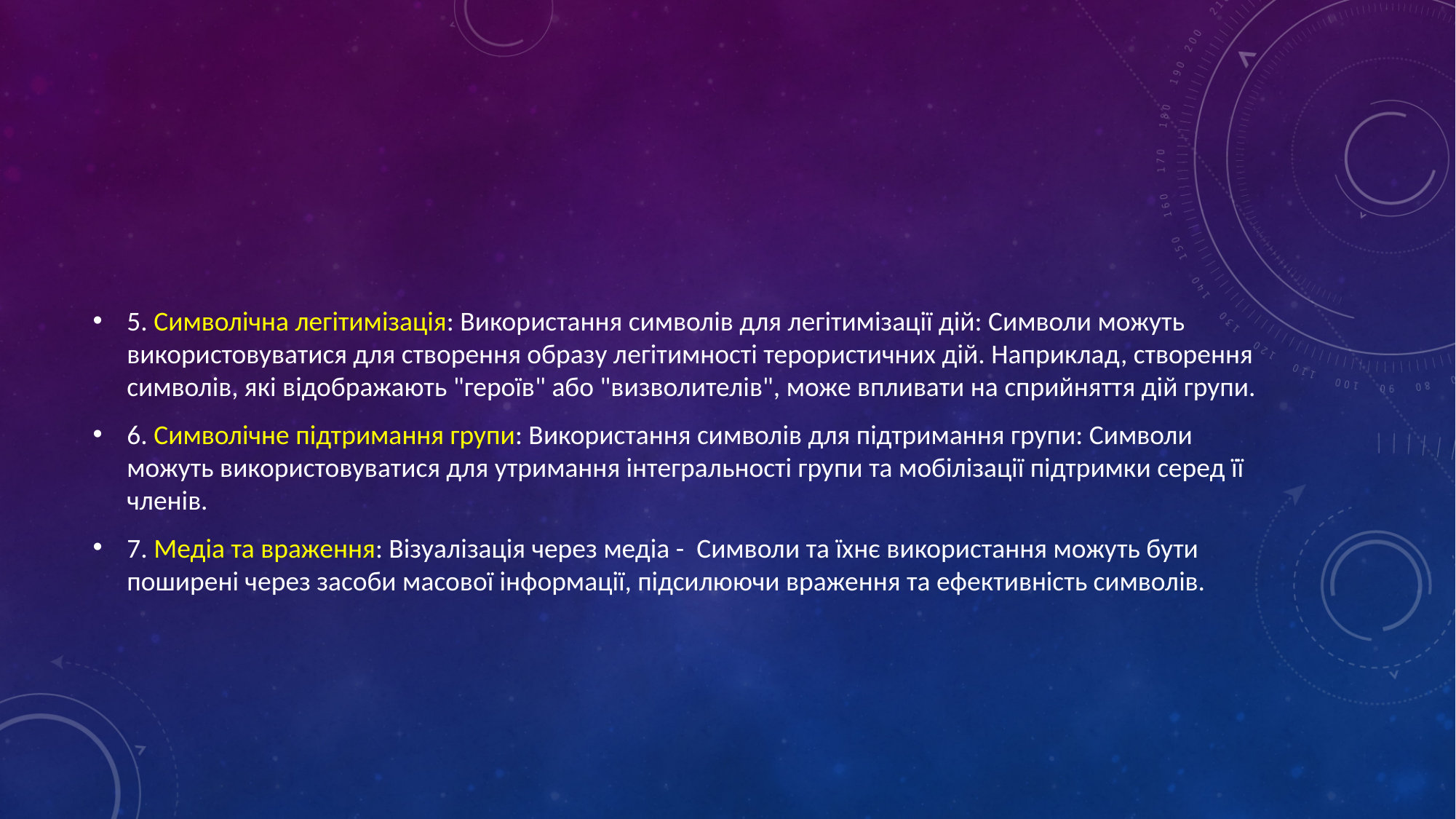

#
5. Символічна легітимізація: Використання символів для легітимізації дій: Символи можуть використовуватися для створення образу легітимності терористичних дій. Наприклад, створення символів, які відображають "героїв" або "визволителів", може впливати на сприйняття дій групи.
6. Символічне підтримання групи: Використання символів для підтримання групи: Символи можуть використовуватися для утримання інтегральності групи та мобілізації підтримки серед її членів.
7. Медіа та враження: Візуалізація через медіа -  Символи та їхнє використання можуть бути поширені через засоби масової інформації, підсилюючи враження та ефективність символів.